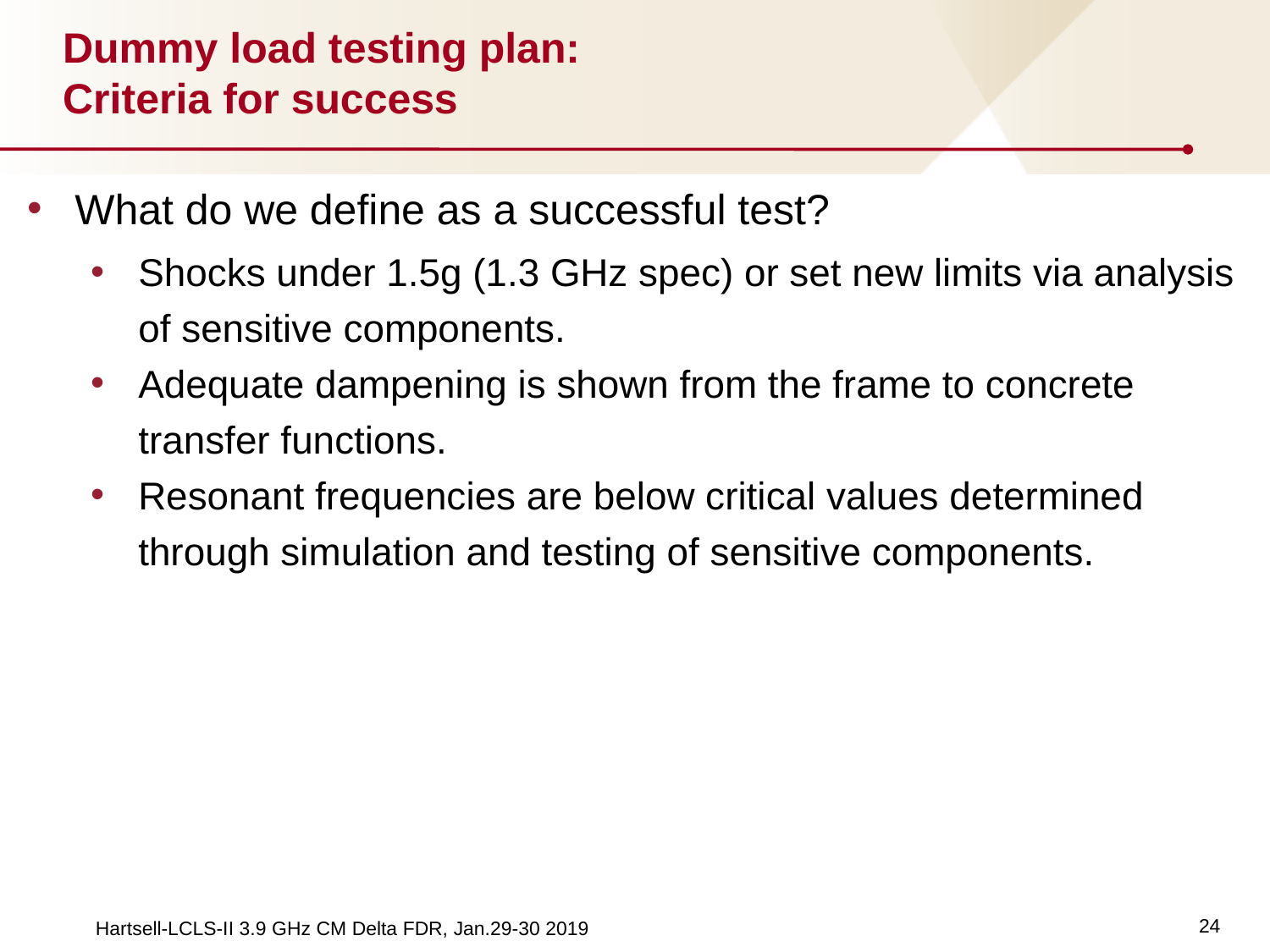

# Dummy load testing plan: Criteria for success
What do we define as a successful test?
Shocks under 1.5g (1.3 GHz spec) or set new limits via analysis of sensitive components.
Adequate dampening is shown from the frame to concrete transfer functions.
Resonant frequencies are below critical values determined through simulation and testing of sensitive components.

24
Hartsell-LCLS-II 3.9 GHz CM Delta FDR, Jan.29-30 2019